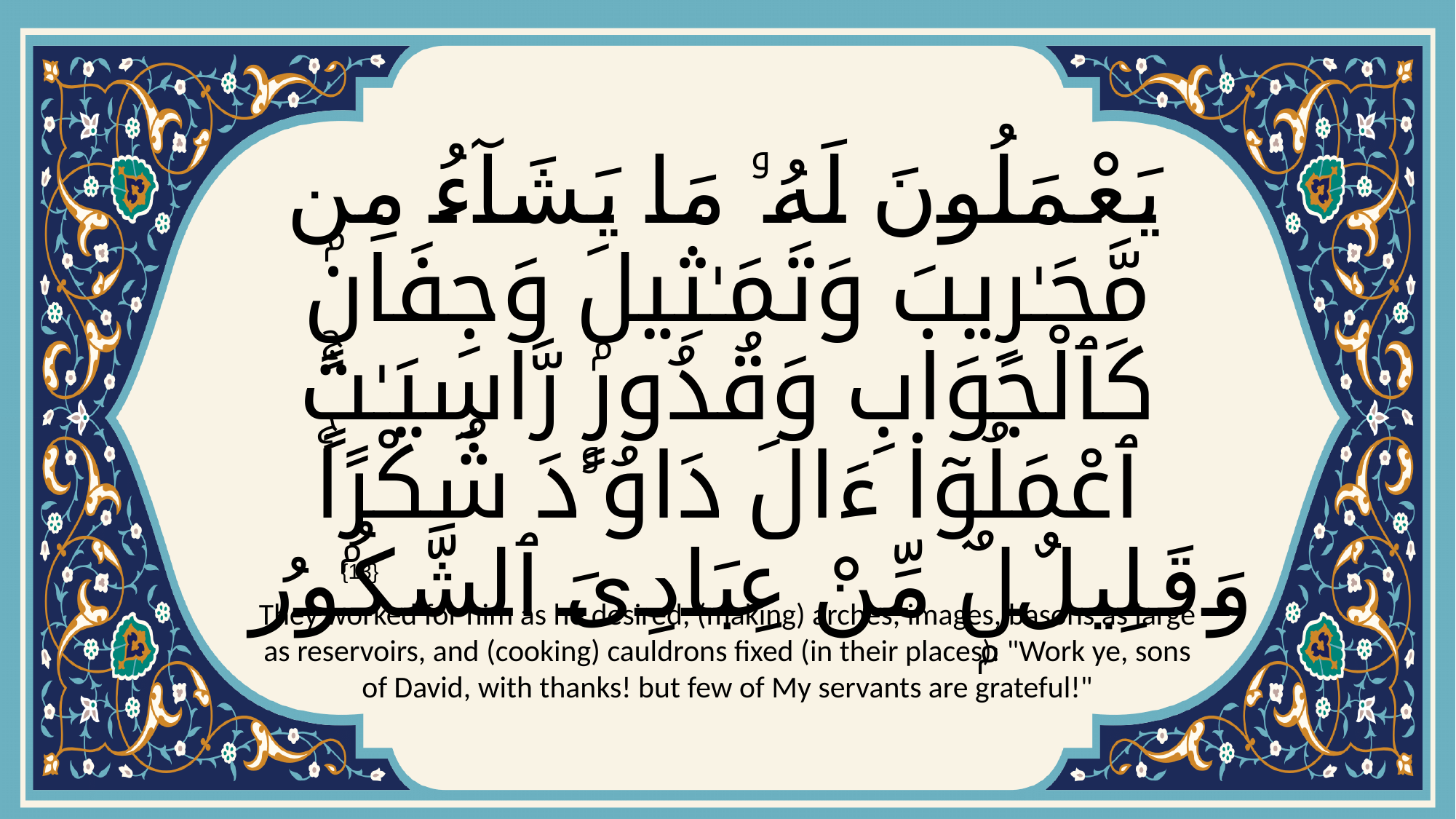

# يَعْمَلُونَ لَهُۥ مَا يَشَآءُ مِن مَّحَـٰرِيبَ وَتَمَـٰثِيلَ وَجِفَانٍۢ كَٱلْجَوَابِ وَقُدُورٍۢ رَّاسِيَـٰتٍۚ ٱعْمَلُوٓا۟ ءَالَ دَاوُۥدَ شُكْرًۭاۚ وَقَلِيلٌۭ مِّنْ عِبَادِىَ ٱلشَّكُورُ
{13}
They worked for him as he desired, (making) arches, images, basons as large as reservoirs, and (cooking) cauldrons fixed (in their places): "Work ye, sons of David, with thanks! but few of My servants are grateful!"